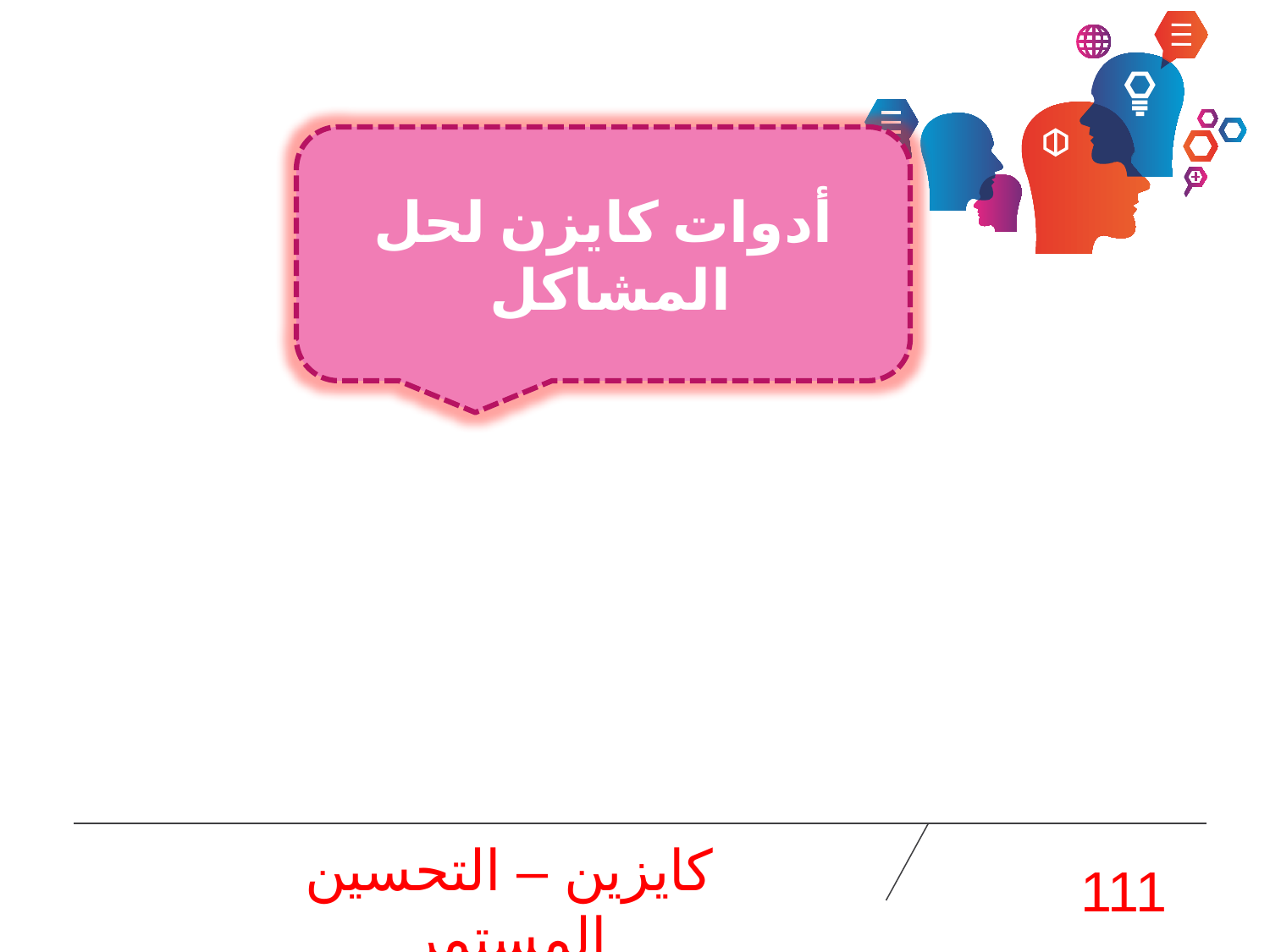

أدوات كايزن لحل المشاكل
كايزين – التحسين المستمر
111